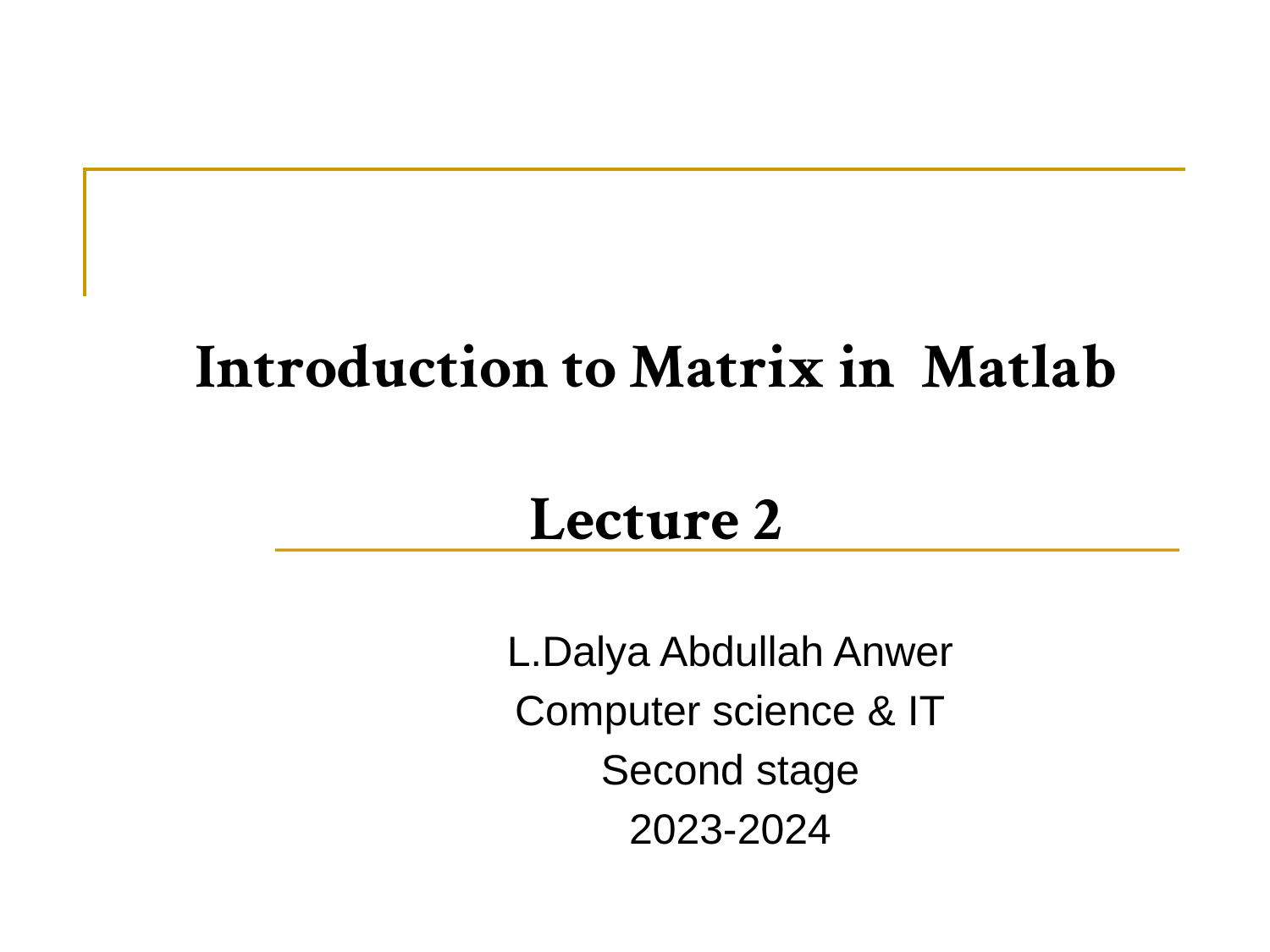

# Introduction to Matrix in  Matlab Lecture 2

L.Dalya Abdullah Anwer
Computer science & IT
Second stage
2023-2024